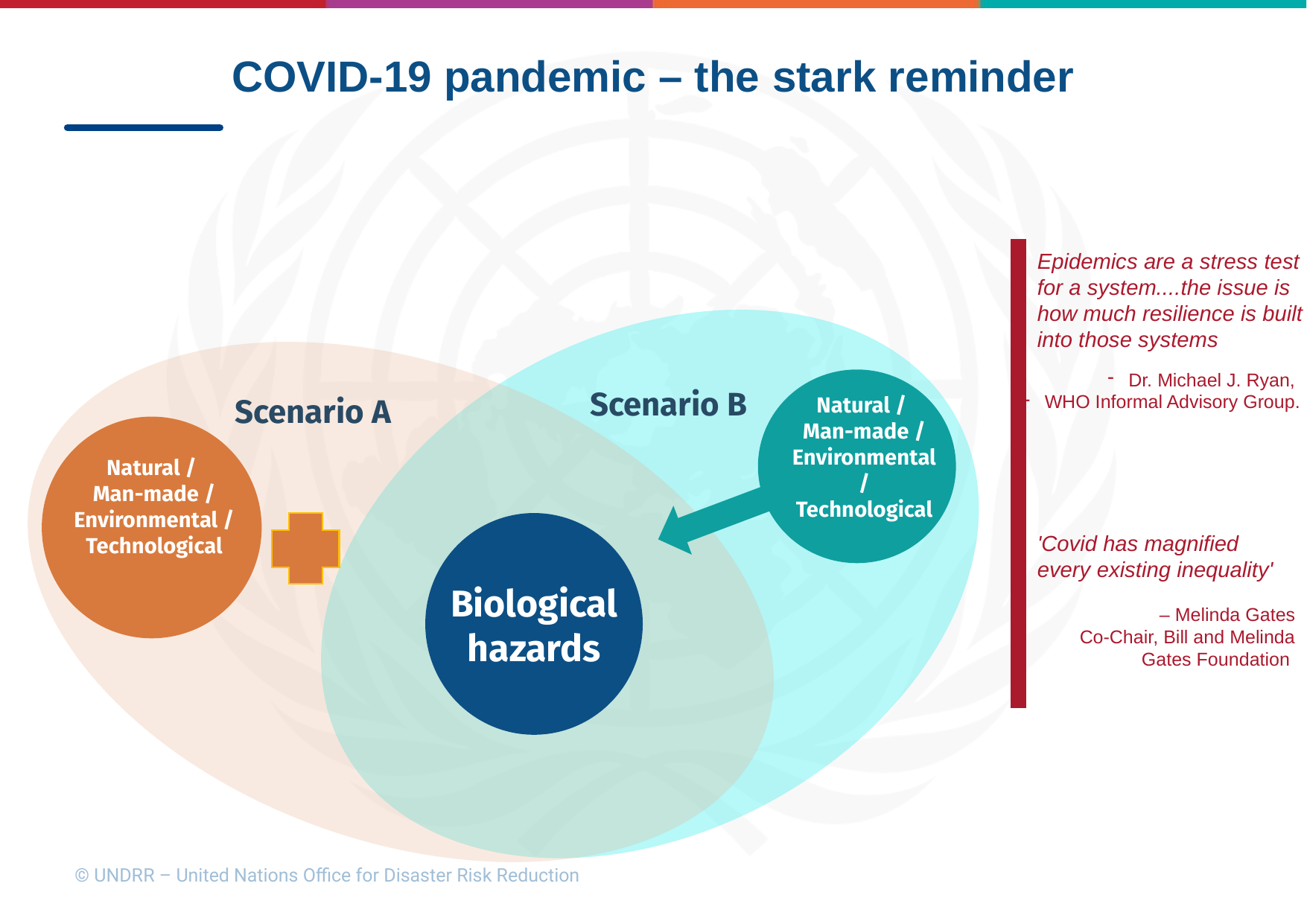

# COVID-19 pandemic – the stark reminder

Epidemics are a stress test for a system....the issue is how much resilience is built into those systems

Scenario B

Scenario A
Natural /
Man-made / Environmental / Technological

Natural /
Man-made / Environmental / Technological

Biological hazards
Dr. Michael J. Ryan,
WHO Informal Advisory Group.

'Covid has magnified every existing inequality'
– Melinda Gates
Co-Chair, Bill and Melinda Gates Foundation